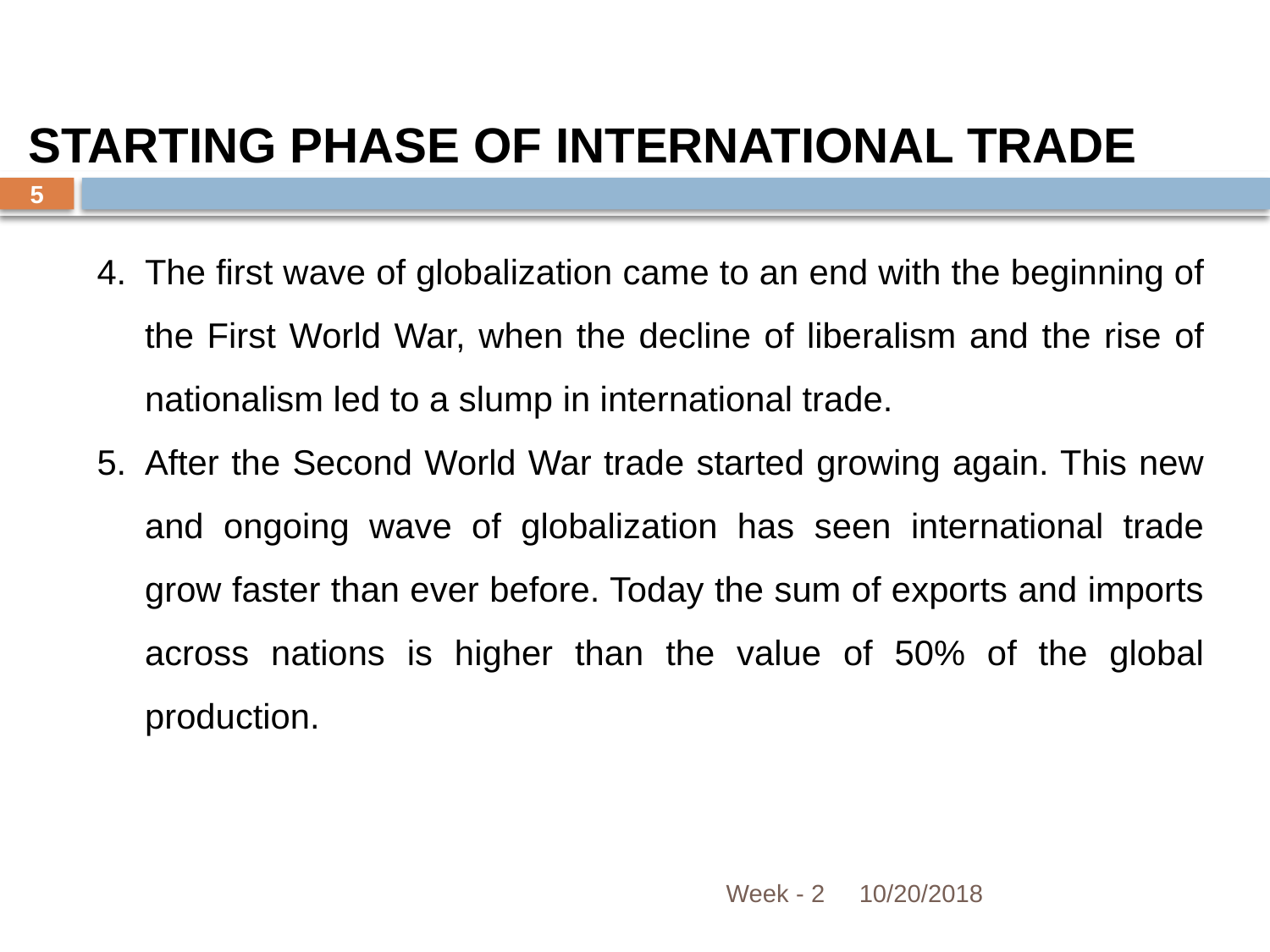

STARTING PHASE OF INTERNATIONAL TRADE
5
The first wave of globalization came to an end with the beginning of the First World War, when the decline of liberalism and the rise of nationalism led to a slump in international trade.
After the Second World War trade started growing again. This new and ongoing wave of globalization has seen international trade grow faster than ever before. Today the sum of exports and imports across nations is higher than the value of 50% of the global production.
Week - 2
10/20/2018